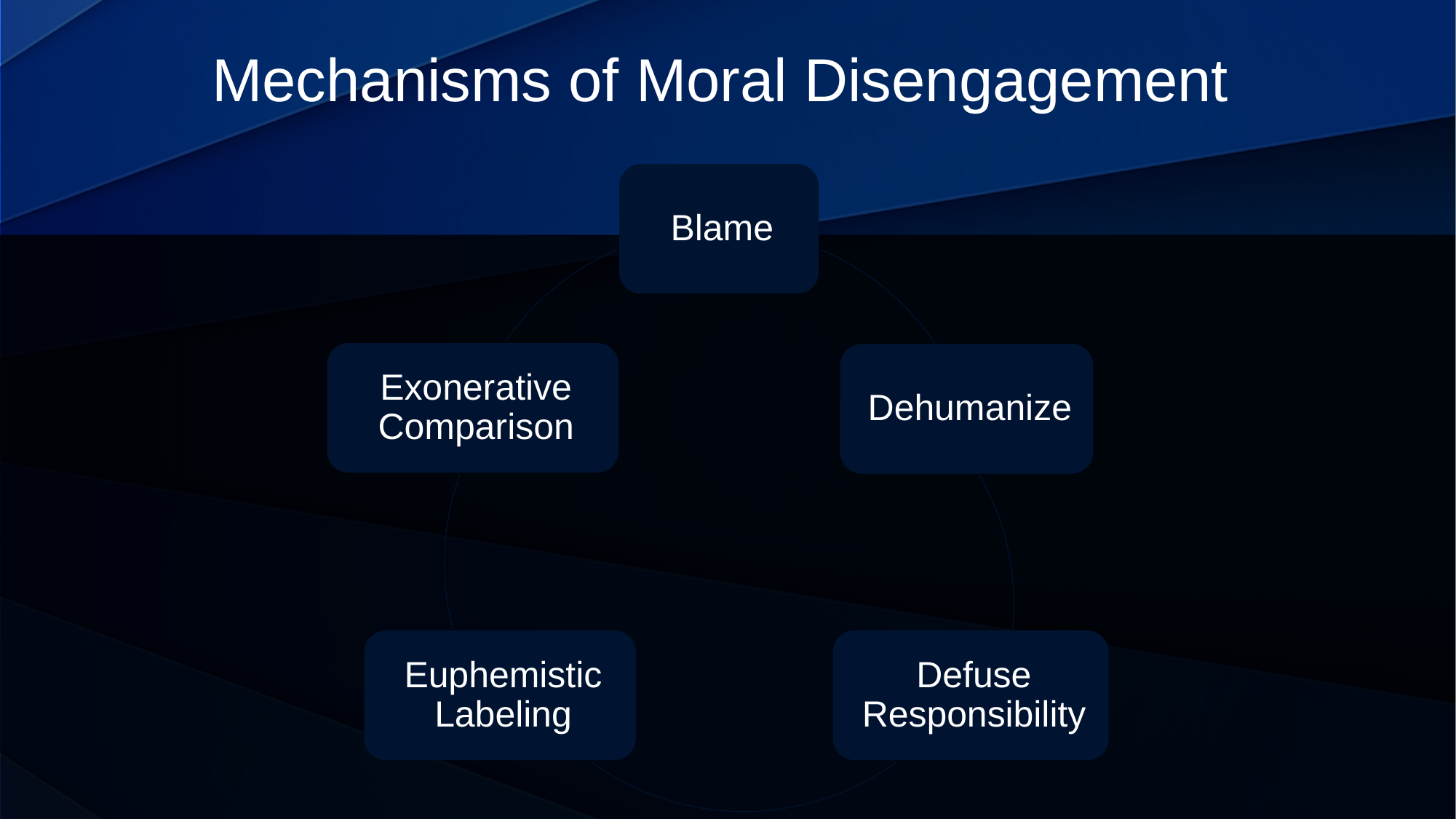

# Mechanisms of Moral Disengagement
Blame
Dehumanize
Defuse Responsibility
Euphemistic Labeling
Exonerative Comparison